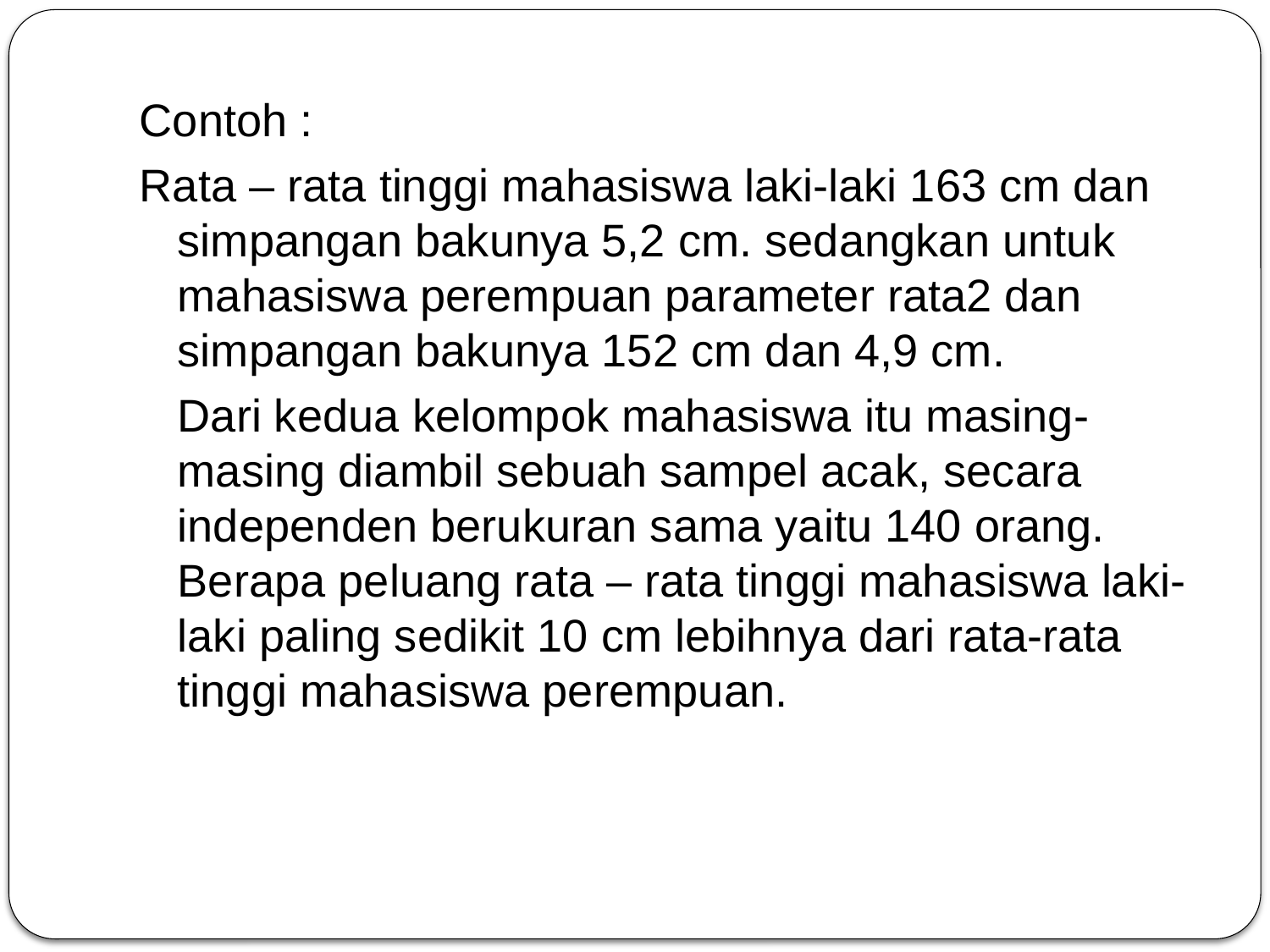

Contoh :
Rata – rata tinggi mahasiswa laki-laki 163 cm dan simpangan bakunya 5,2 cm. sedangkan untuk mahasiswa perempuan parameter rata2 dan simpangan bakunya 152 cm dan 4,9 cm.
	Dari kedua kelompok mahasiswa itu masing-masing diambil sebuah sampel acak, secara independen berukuran sama yaitu 140 orang. Berapa peluang rata – rata tinggi mahasiswa laki-laki paling sedikit 10 cm lebihnya dari rata-rata tinggi mahasiswa perempuan.